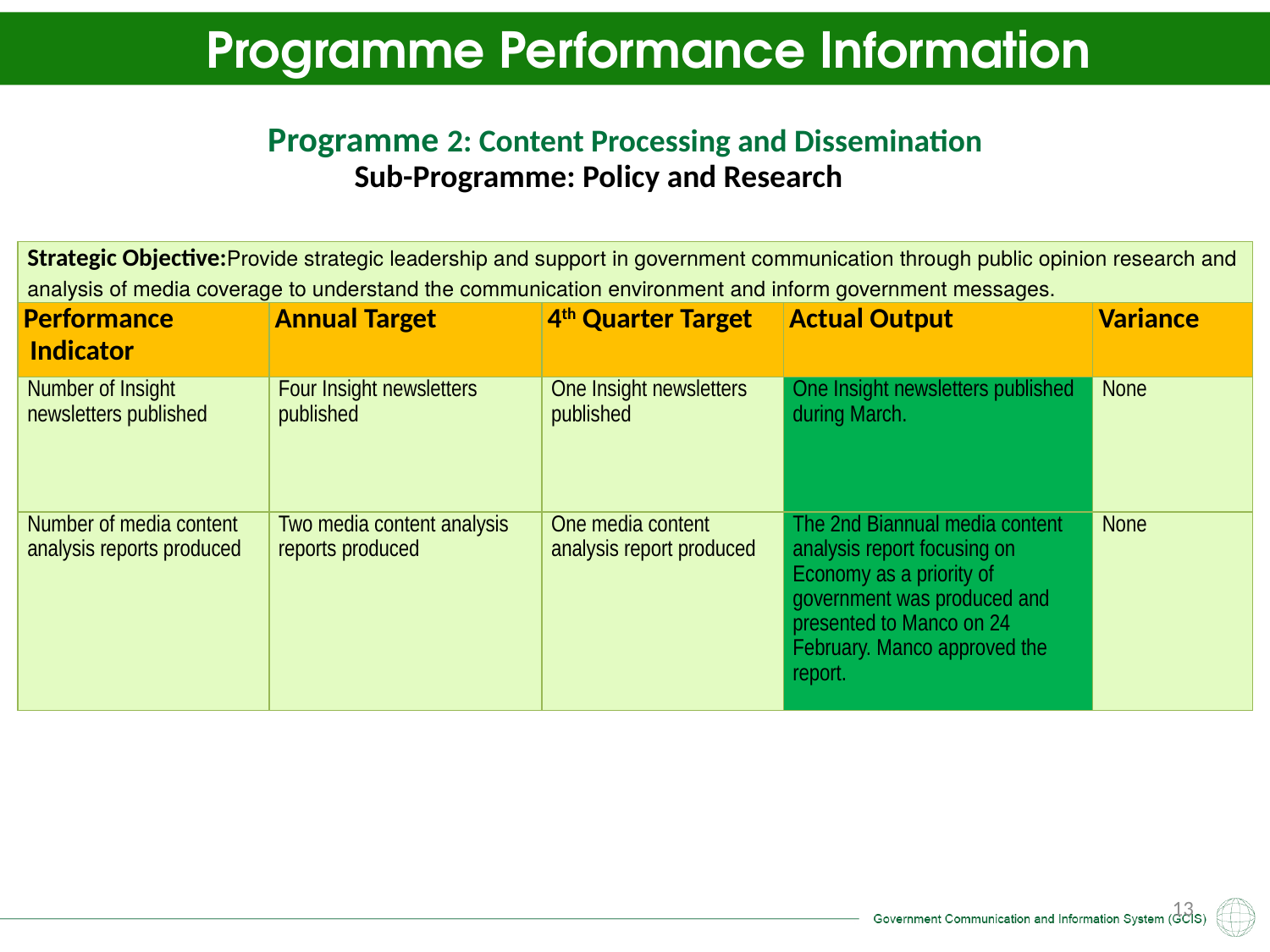

Programme Performance Information
Programme 2: Content Processing and Dissemination
Sub-Programme: Policy and Research
| Strategic Objective:Provide strategic leadership and support in government communication through public opinion research and analysis of media coverage to understand the communication environment and inform government messages. |  |  |  |  |
| --- | --- | --- | --- | --- |
| Performance Indicator | Annual Target | 4th Quarter Target | Actual Output | Variance |
| Number of Insight newsletters published | Four Insight newsletters published | One Insight newsletters published | One Insight newsletters published during March. | None |
| Number of media content analysis reports produced | Two media content analysis reports produced | One media content analysis report produced | The 2nd Biannual media content analysis report focusing on Economy as a priority of government was produced and presented to Manco on 24 February. Manco approved the report. | None |
13